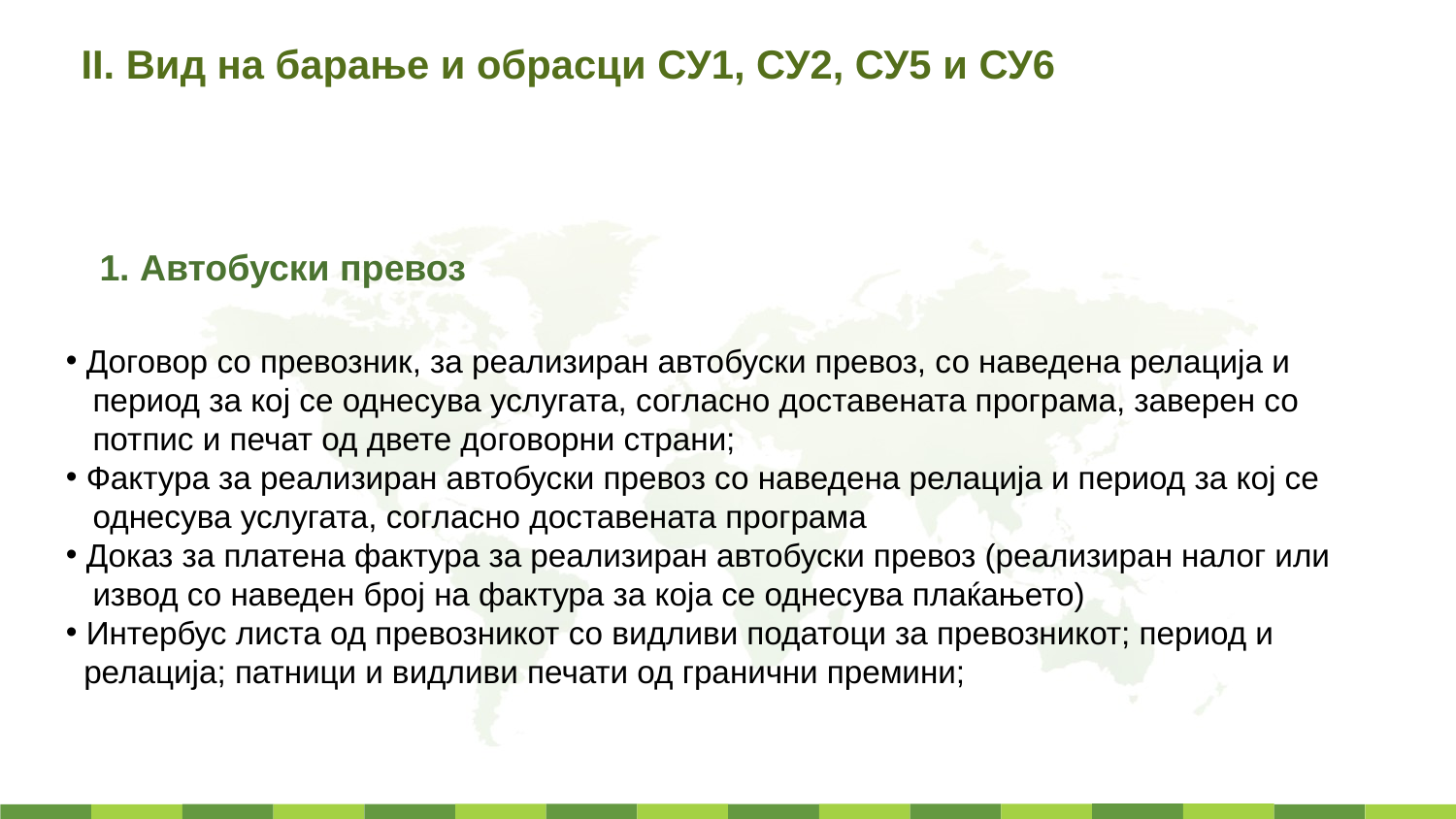

II. Вид на барање и обрасци СУ1, СУ2, СУ5 и СУ6
1. Автобуски превоз

 Договор со превозник, за реализиран автобуски превоз, со наведена релација и
   период за кој се однесува услугата, согласно доставената програма, заверен со
   потпис и печат од двете договорни страни;
 Фактура за реализиран автобуски превоз со наведена релација и период за кој се
   однесува услугата, согласно доставената програма
 Доказ за платена фактура за реализиран автобуски превоз (реализиран налог или
   извод со наведен број на фактура за која се однесува плаќањето)
 Интербус листа од превозникот со видливи податоци за превозникот; период и
  релација; патници и видливи печати од гранични премини;